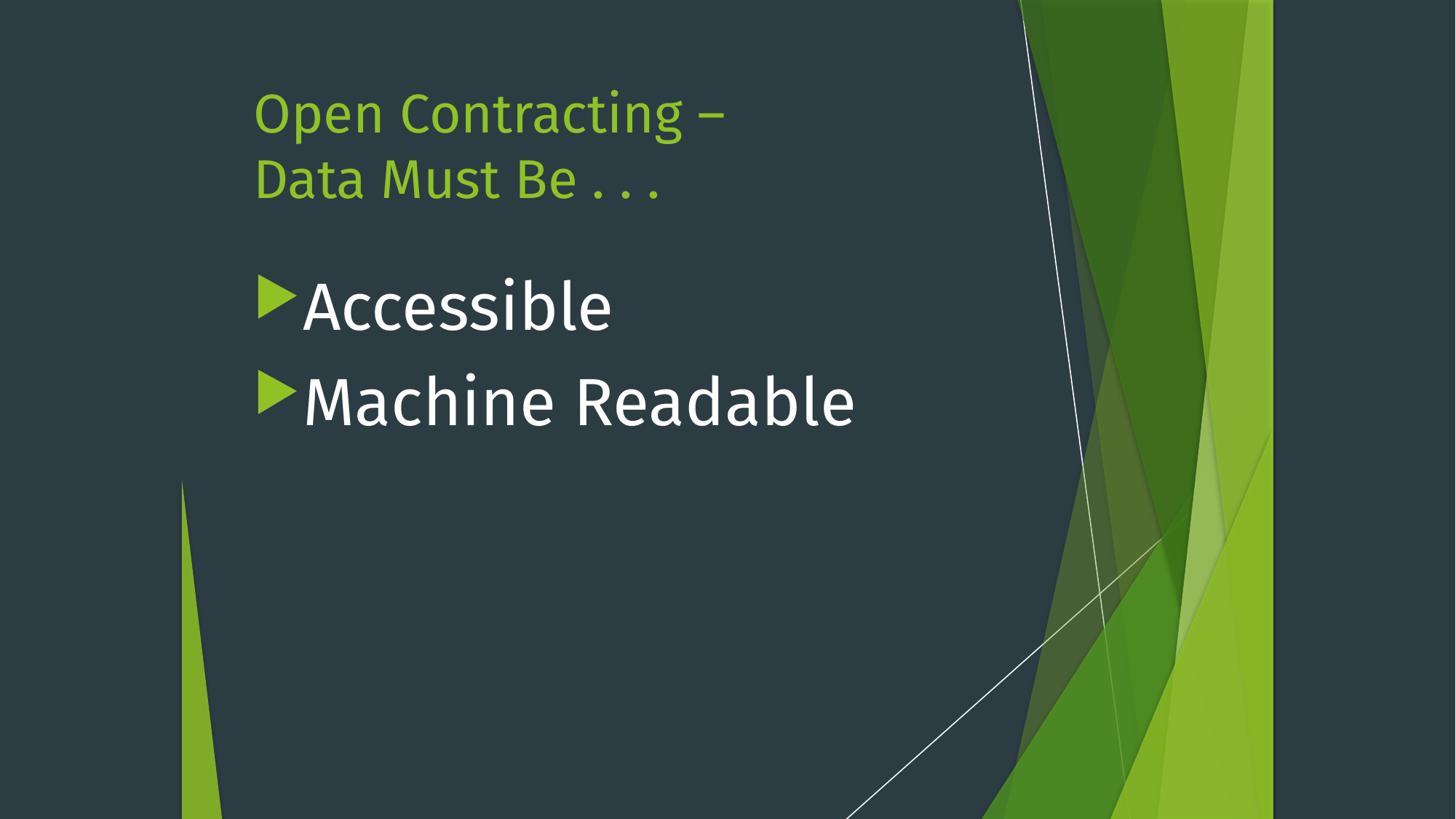

# Open Contracting – Data Must Be . . .
Accessible
Machine Readable